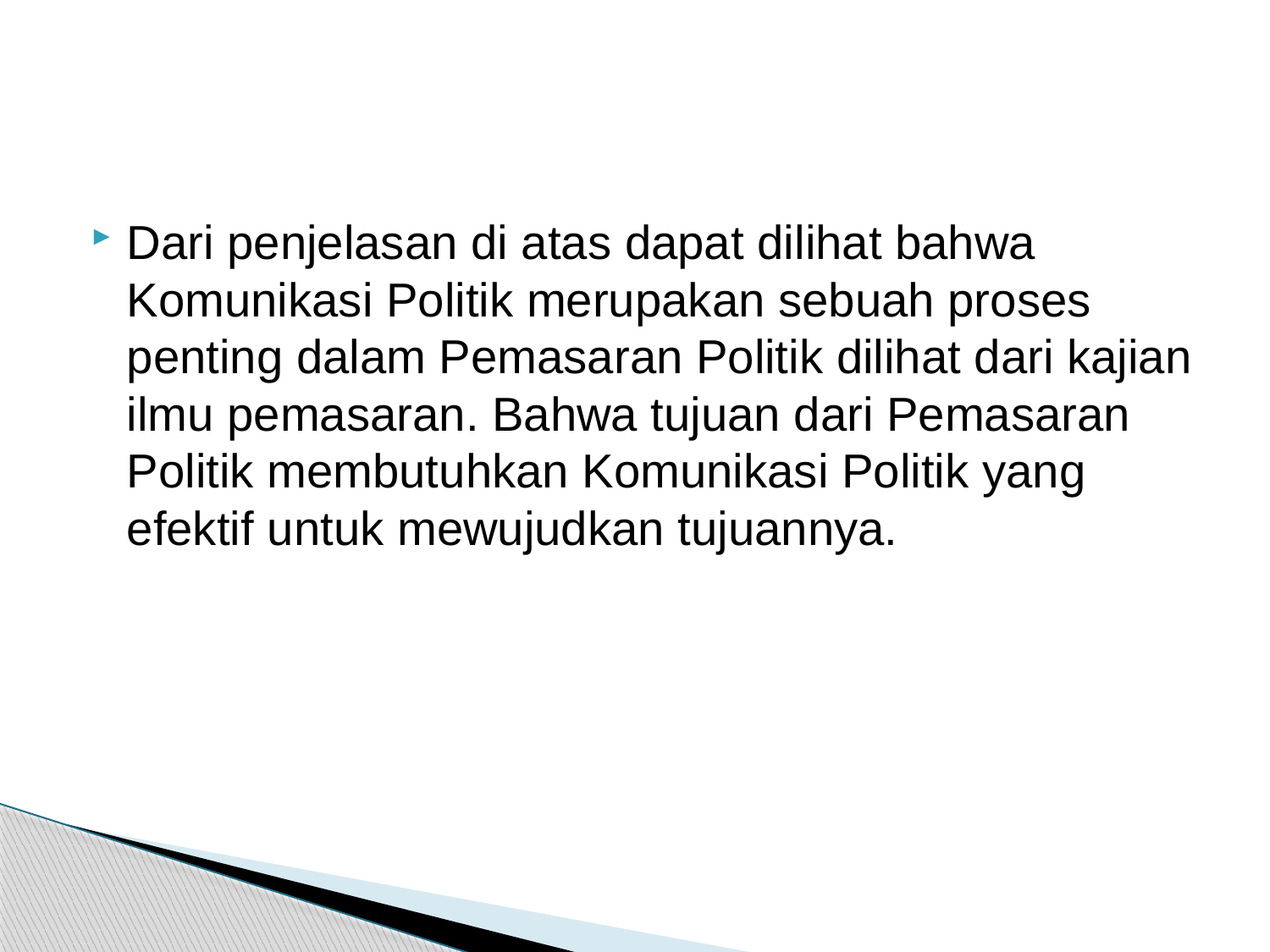

Dari penjelasan di atas dapat dilihat bahwa Komunikasi Politik merupakan sebuah proses penting dalam Pemasaran Politik dilihat dari kajian ilmu pemasaran. Bahwa tujuan dari Pemasaran Politik membutuhkan Komunikasi Politik yang efektif untuk mewujudkan tujuannya.